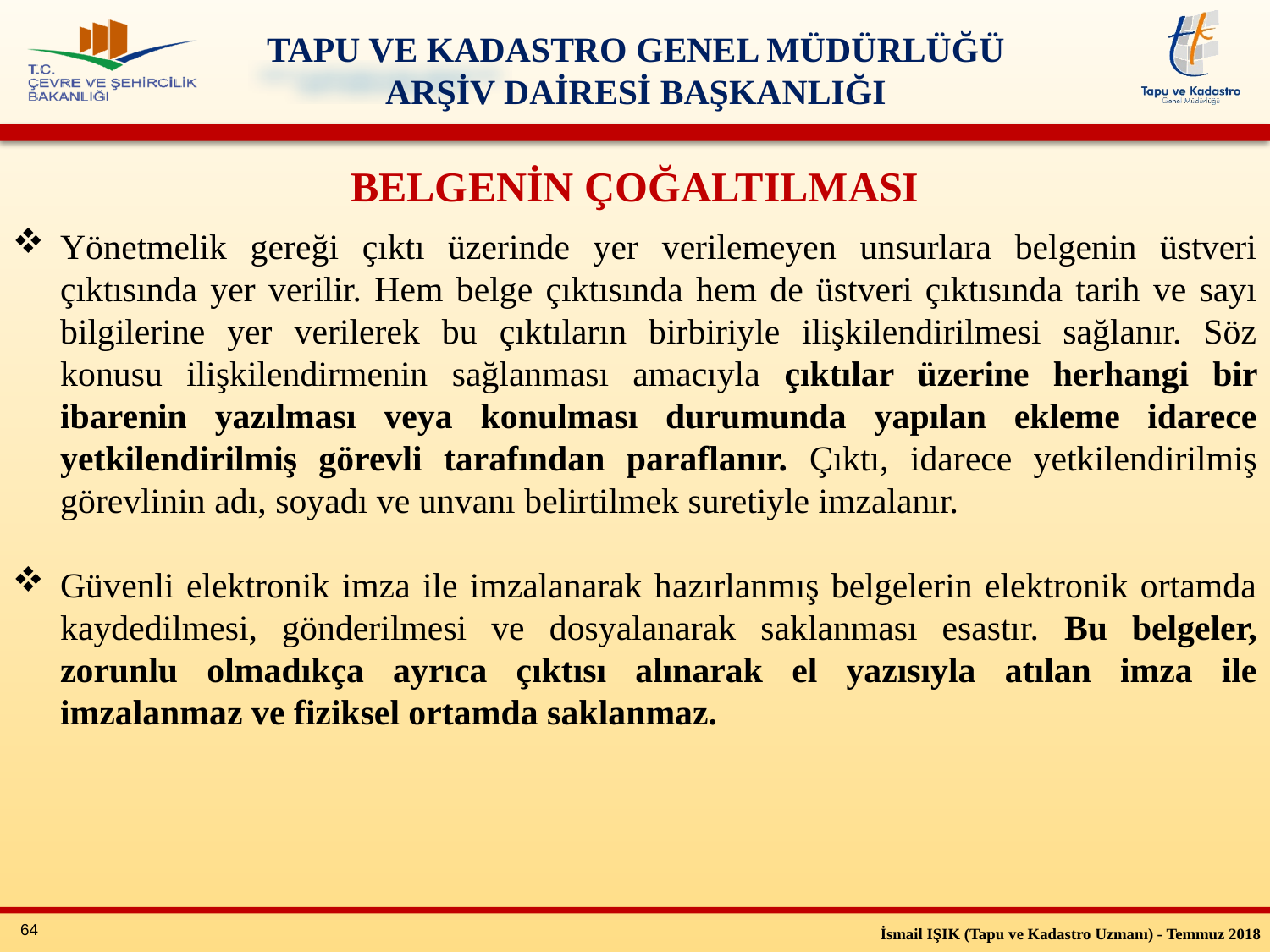

BELGENİN ÇOĞALTILMASI
Yönetmelik gereği çıktı üzerinde yer verilemeyen unsurlara belgenin üstveri çıktısında yer verilir. Hem belge çıktısında hem de üstveri çıktısında tarih ve sayı bilgilerine yer verilerek bu çıktıların birbiriyle ilişkilendirilmesi sağlanır. Söz konusu ilişkilendirmenin sağlanması amacıyla çıktılar üzerine herhangi bir ibarenin yazılması veya konulması durumunda yapılan ekleme idarece yetkilendirilmiş görevli tarafından paraflanır. Çıktı, idarece yetkilendirilmiş görevlinin adı, soyadı ve unvanı belirtilmek suretiyle imzalanır.

Güvenli elektronik imza ile imzalanarak hazırlanmış belgelerin elektronik ortamda kaydedilmesi, gönderilmesi ve dosyalanarak saklanması esastır. Bu belgeler, zorunlu olmadıkça ayrıca çıktısı alınarak el yazısıyla atılan imza ile imzalanmaz ve fiziksel ortamda saklanmaz.